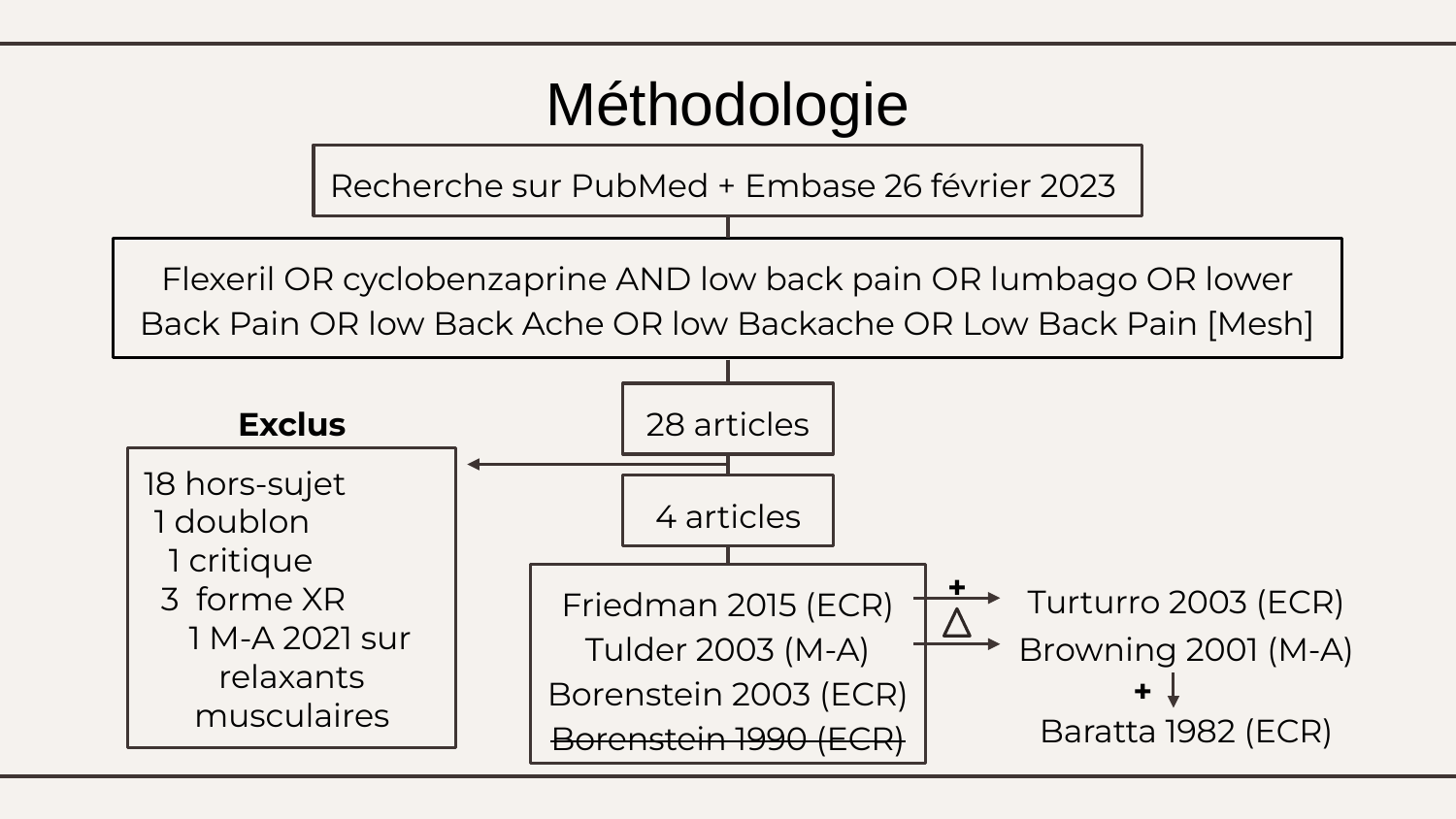

# Méthodologie
Recherche sur PubMed + Embase 26 février 2023

Flexeril OR cyclobenzaprine AND low back pain OR lumbago OR lower Back Pain OR low Back Ache OR low Backache OR Low Back Pain [Mesh]

Exclus

28 articles

18 hors-sujet             1 doublon                   1 critique                  3  forme XR              1 M-A 2021 sur relaxants musculaires

4 articles

+

Turturro 2003 (ECR)

Friedman 2015 (ECR) Tulder 2003 (M-A) Borenstein 2003 (ECR) Borenstein 1990 (ECR)

Browning 2001 (M-A)

+

Baratta 1982 (ECR)